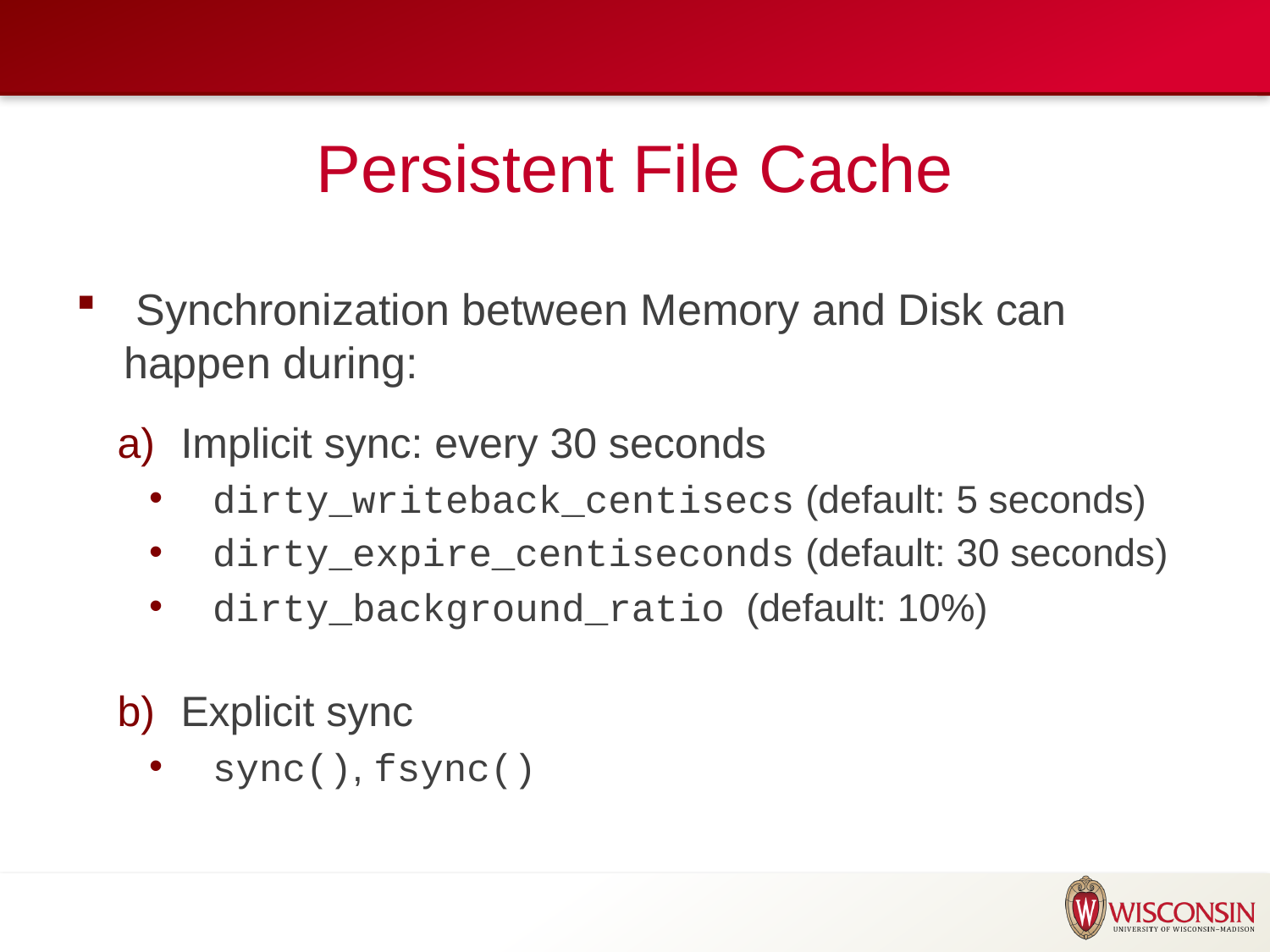

# Persistent File Cache
 Synchronization between Memory and Disk can happen during:

Implicit sync: every 30 seconds
dirty_writeback_centisecs (default: 5 seconds)
dirty_expire_centiseconds (default: 30 seconds)
dirty_background_ratio  (default: 10%)
Explicit sync
sync(), fsync()